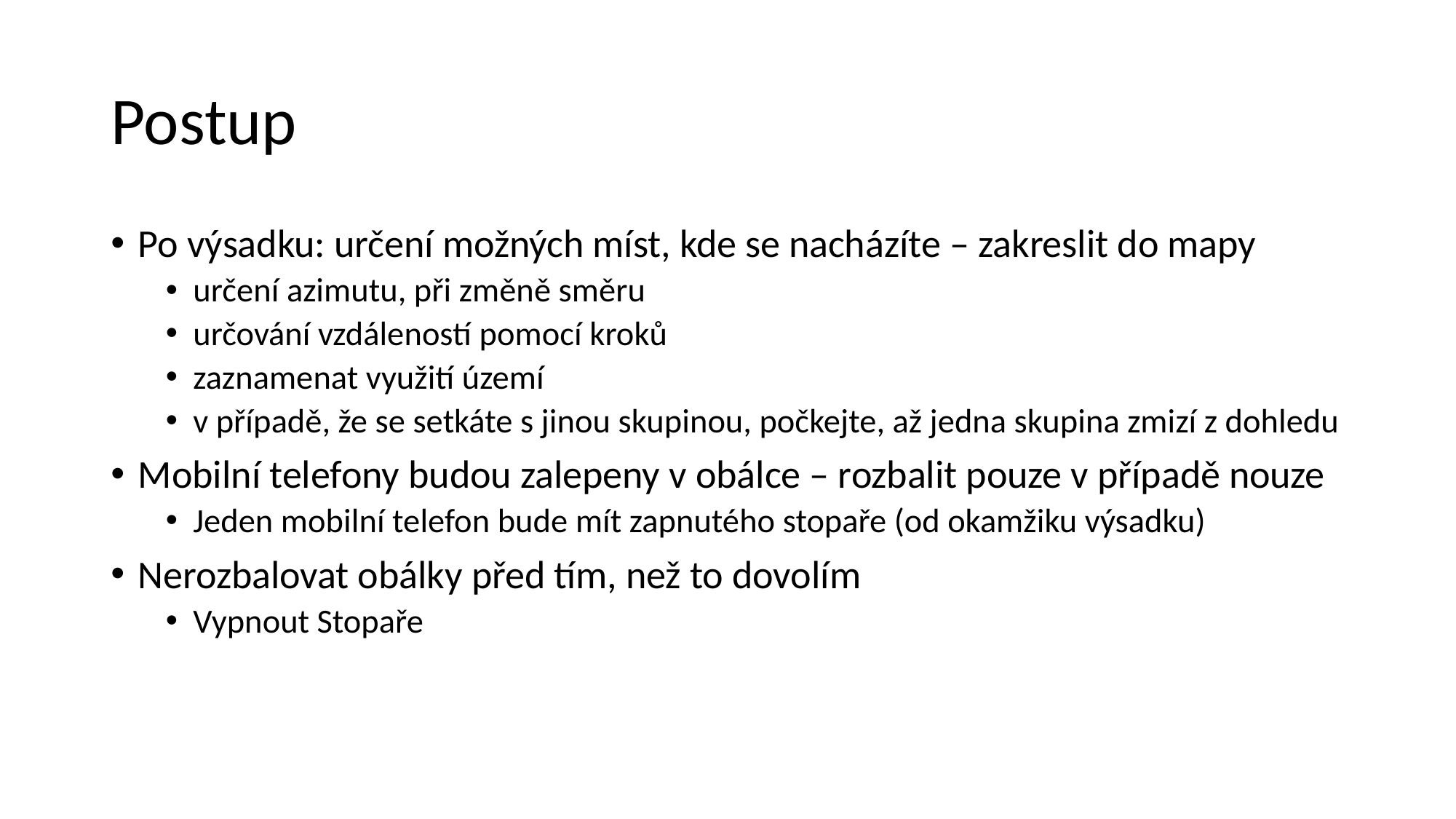

# Postup
Po výsadku: určení možných míst, kde se nacházíte – zakreslit do mapy
určení azimutu, při změně směru
určování vzdáleností pomocí kroků
zaznamenat využití území
v případě, že se setkáte s jinou skupinou, počkejte, až jedna skupina zmizí z dohledu
Mobilní telefony budou zalepeny v obálce – rozbalit pouze v případě nouze
Jeden mobilní telefon bude mít zapnutého stopaře (od okamžiku výsadku)
Nerozbalovat obálky před tím, než to dovolím
Vypnout Stopaře